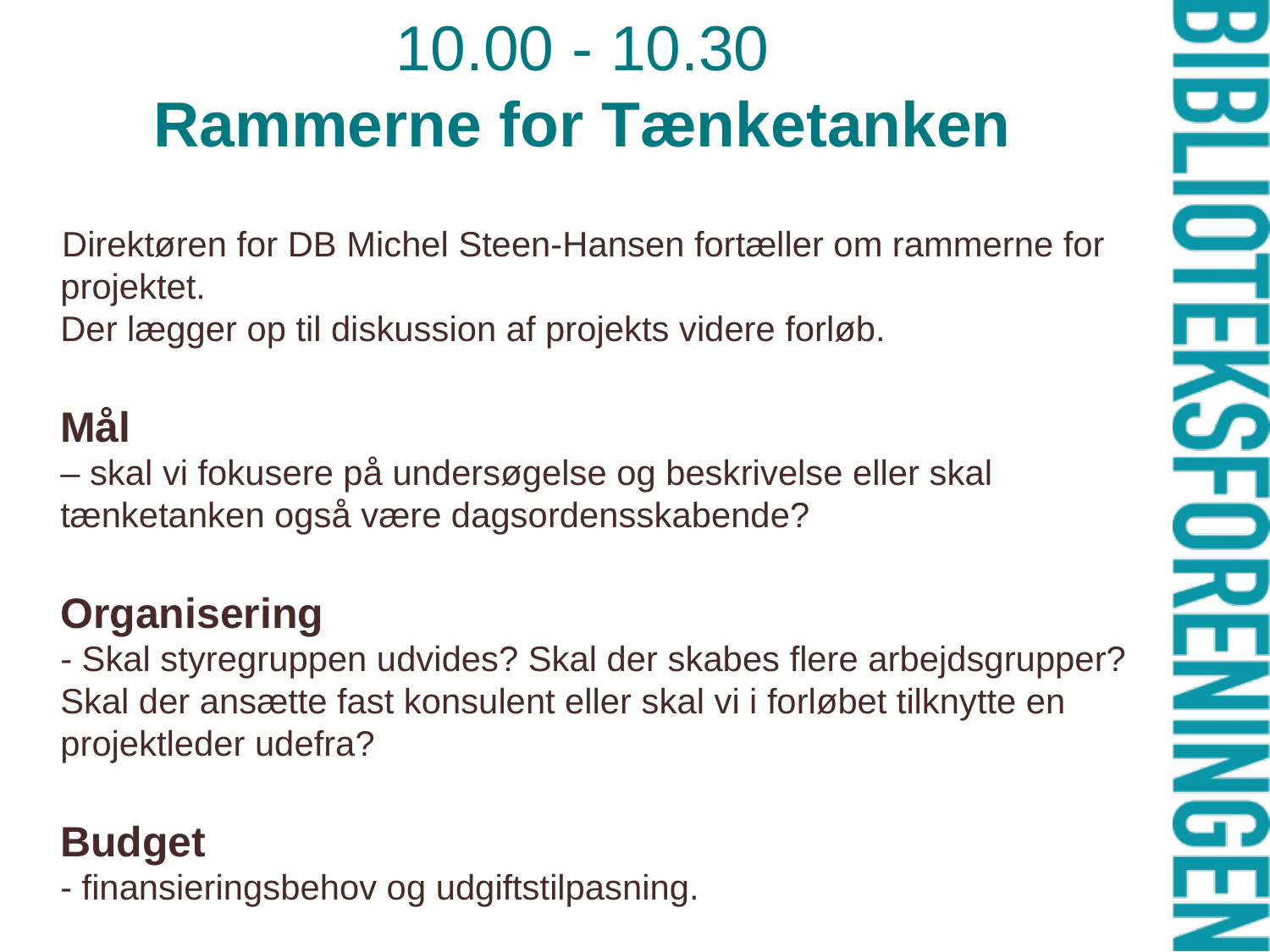

# 10.00 - 10.30 Rammerne for Tænketanken

Direktøren for DB Michel Steen-Hansen fortæller om rammerne for projektet.
Der lægger op til diskussion af projekts videre forløb.
Mål 
– skal vi fokusere på undersøgelse og beskrivelse eller skal tænketanken også være dagsordensskabende?
Organisering 
- Skal styregruppen udvides? Skal der skabes flere arbejdsgrupper? Skal der ansætte fast konsulent eller skal vi i forløbet tilknytte en projektleder udefra?
Budget 
- finansieringsbehov og udgiftstilpasning.